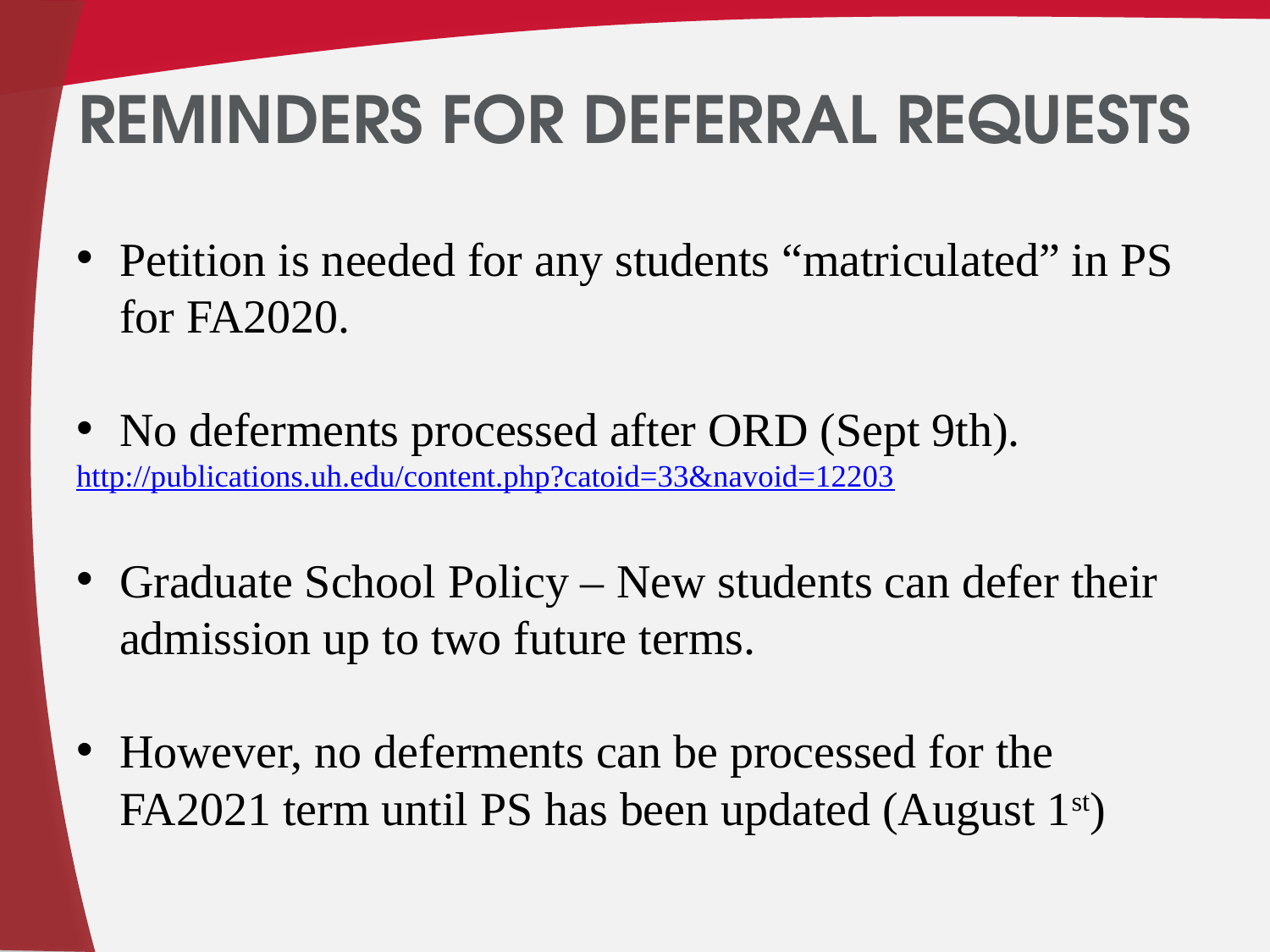

# Reminders FOR Deferral Requests
Petition is needed for any students “matriculated” in PS for FA2020.

No deferments processed after ORD (Sept 9th).
http://publications.uh.edu/content.php?catoid=33&navoid=12203

Graduate School Policy – New students can defer their admission up to two future terms.

However, no deferments can be processed for the FA2021 term until PS has been updated (August 1st)